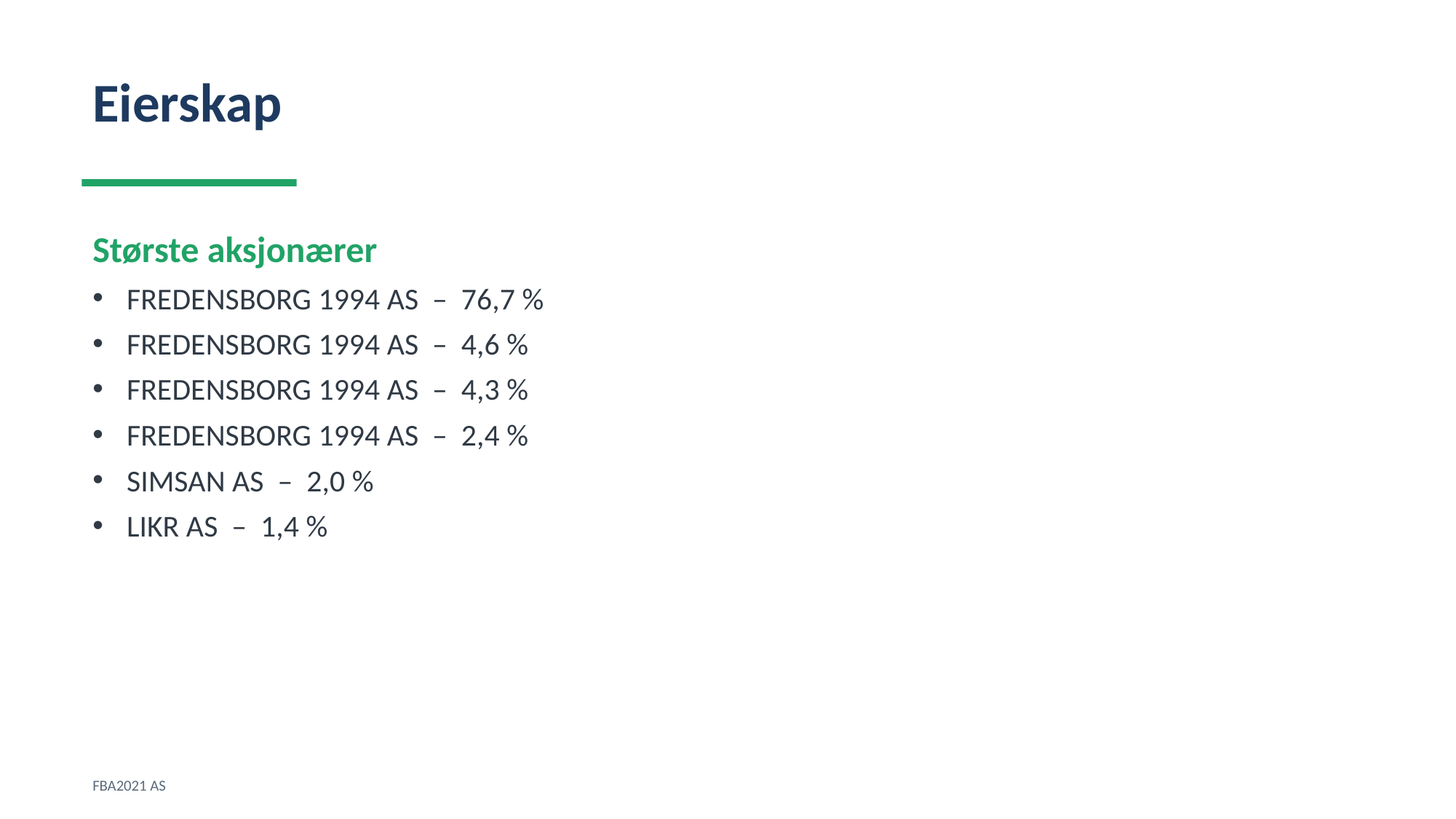

Eierskap

Største aksjonærer
FREDENSBORG 1994 AS  –  76,7 %
FREDENSBORG 1994 AS  –  4,6 %
FREDENSBORG 1994 AS  –  4,3 %
FREDENSBORG 1994 AS  –  2,4 %
SIMSAN AS  –  2,0 %
LIKR AS  –  1,4 %
FBA2021 AS